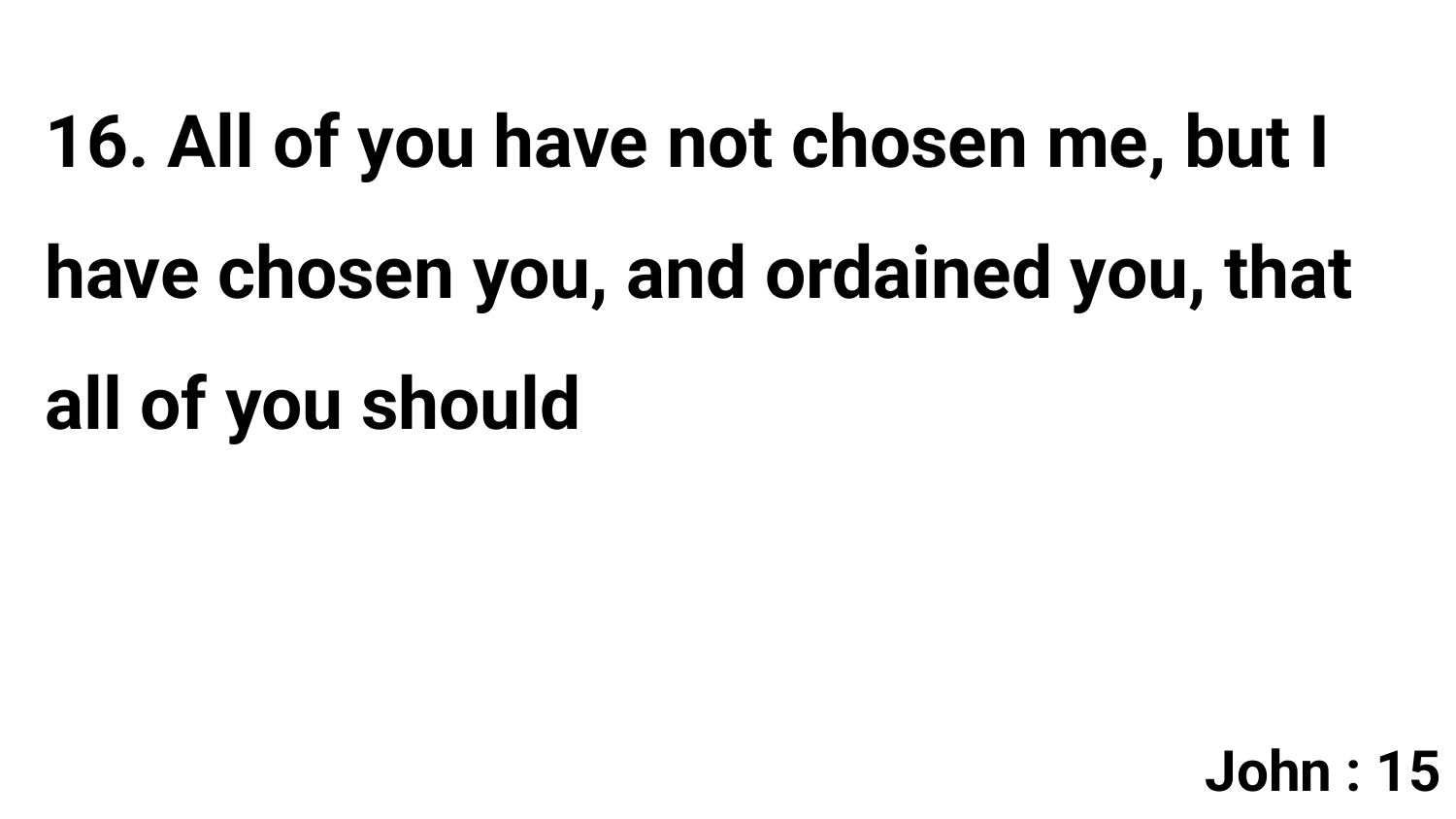

16. All of you have not chosen me, but I have chosen you, and ordained you, that all of you should
John : 15